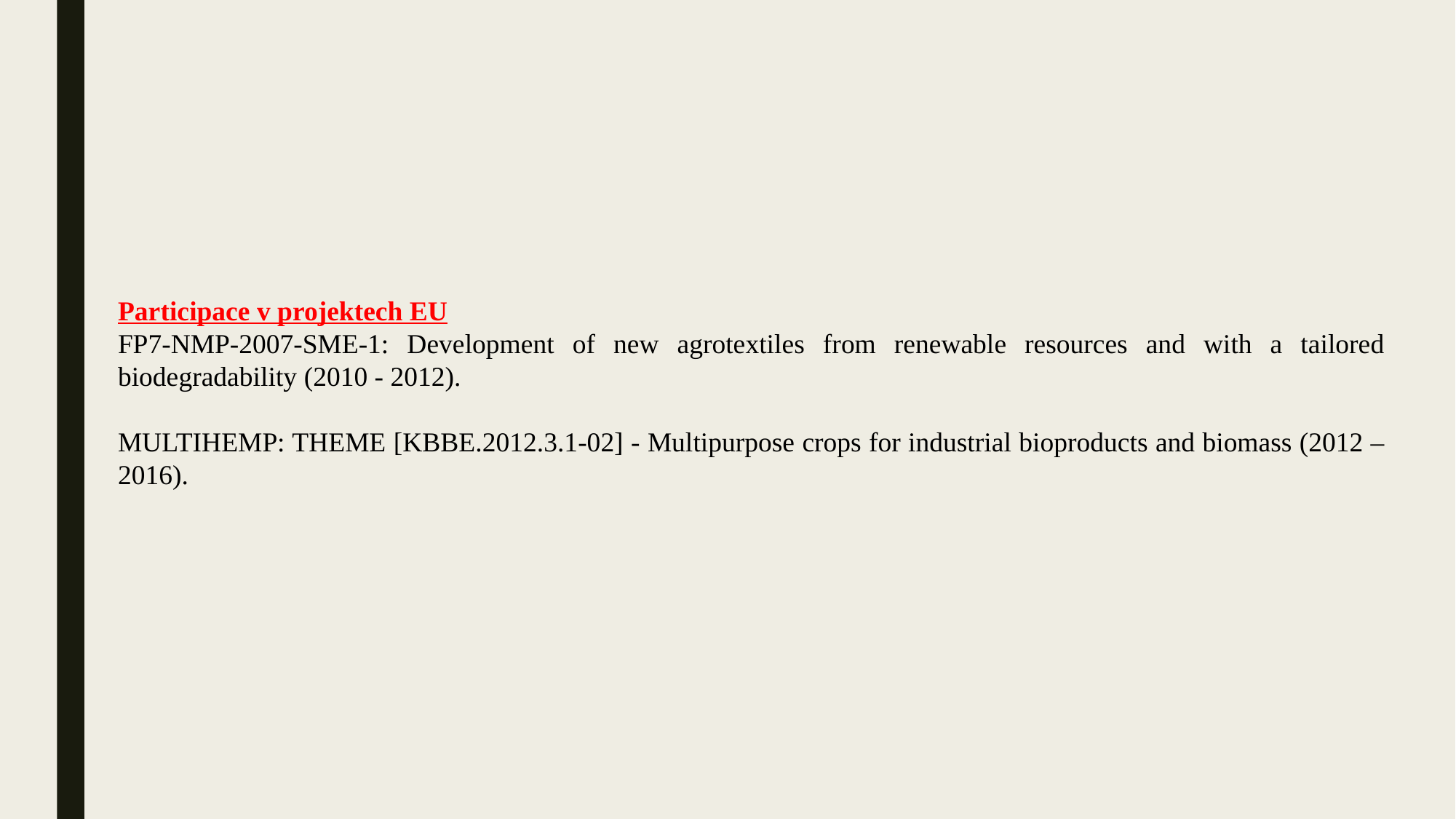

Participace v projektech EU
FP7-NMP-2007-SME-1: Development of new agrotextiles from renewable resources and with a tailored biodegradability (2010 - 2012).

MULTIHEMP: THEME [KBBE.2012.3.1-02] - Multipurpose crops for industrial bioproducts and biomass (2012 – 2016).